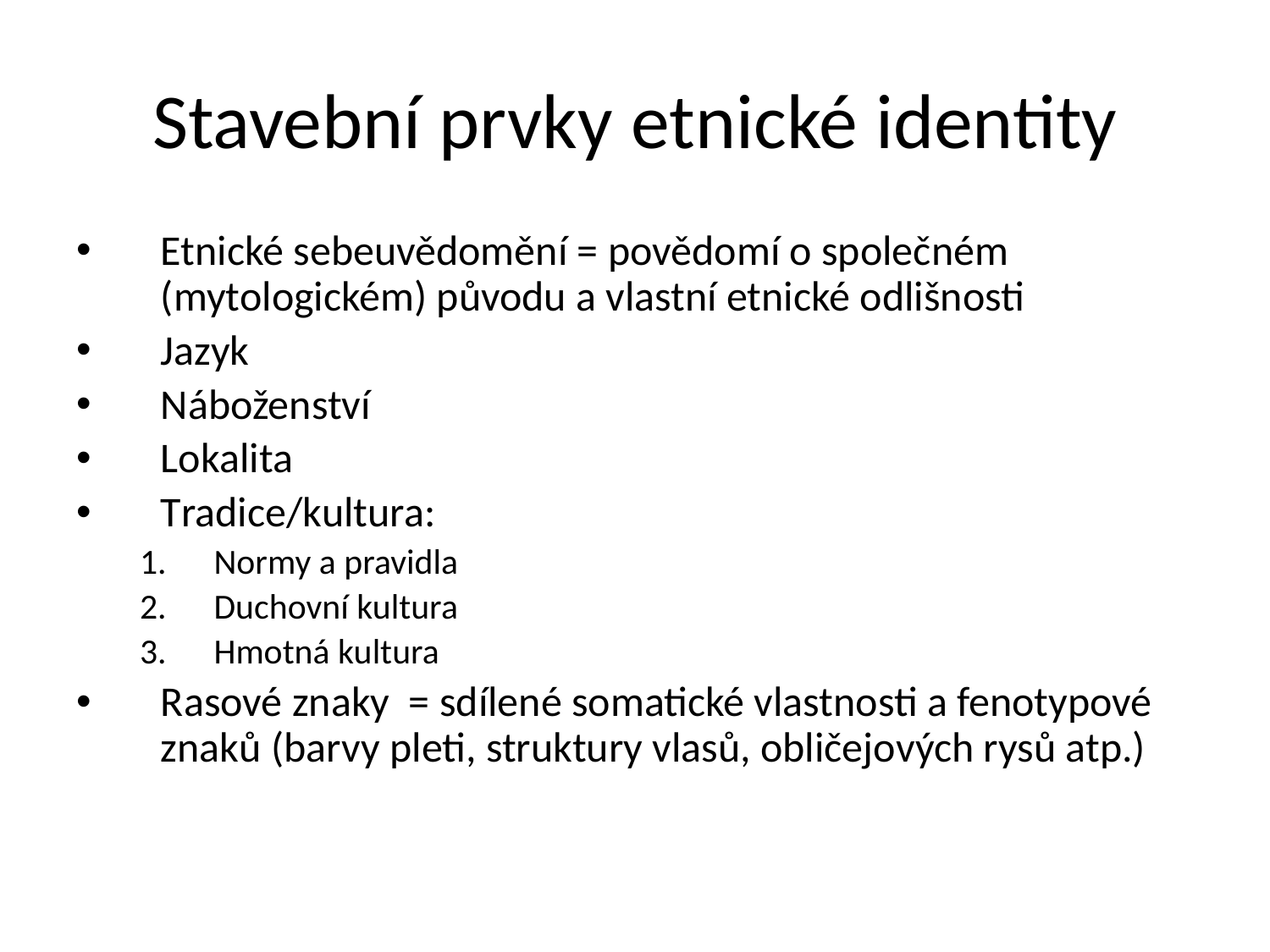

# Stavební prvky etnické identity
Etnické sebeuvědomění = povědomí o společném (mytologickém) původu a vlastní etnické odlišnosti
Jazyk
Náboženství
Lokalita
Tradice/kultura:
Normy a pravidla
Duchovní kultura
Hmotná kultura
Rasové znaky  = sdílené somatické vlastnosti a fenotypové znaků (barvy pleti, struktury vlasů, obličejových rysů atp.)